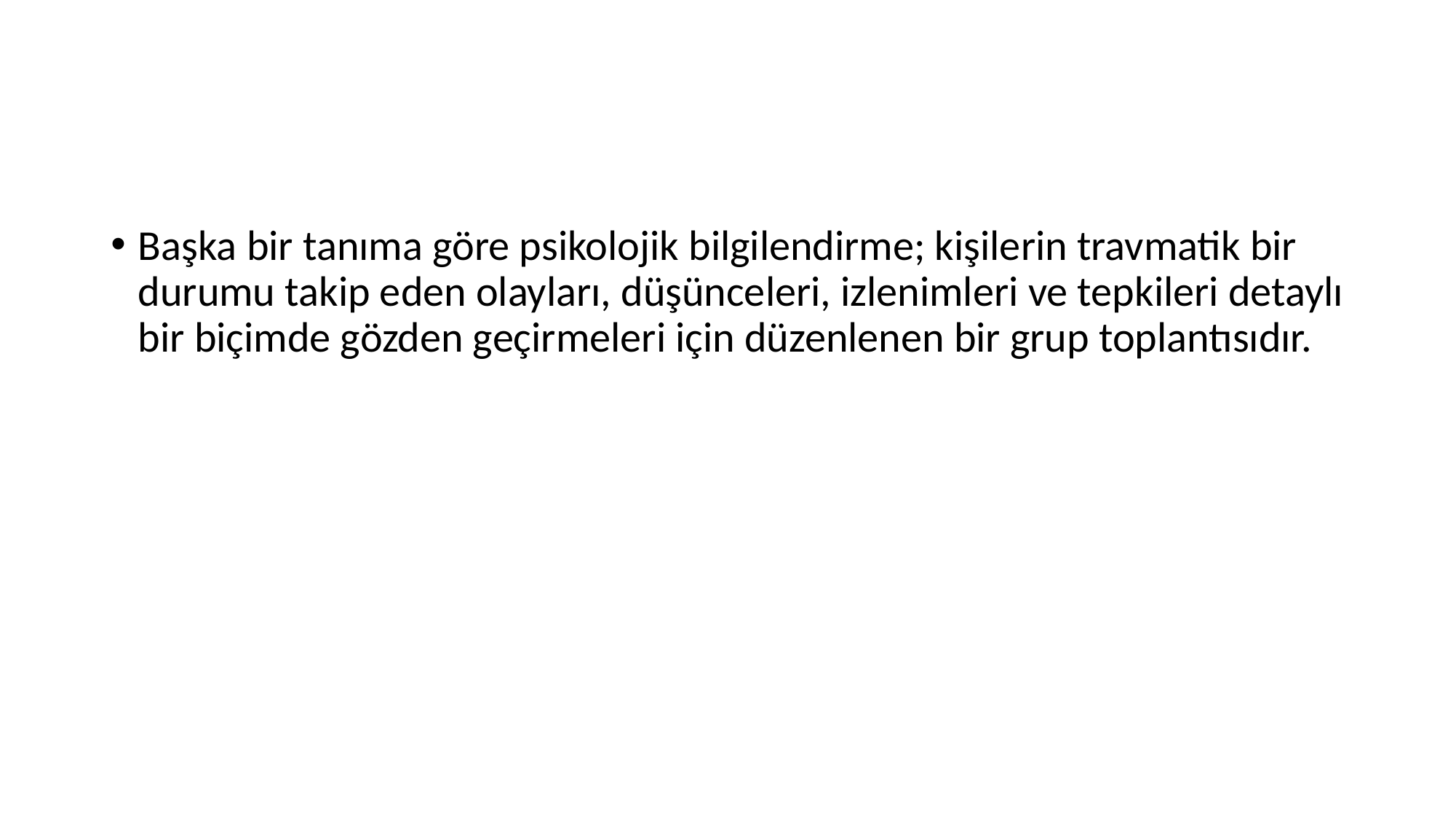

#
Başka bir tanıma göre psikolojik bilgilendirme; kişilerin travmatik bir durumu takip eden olayları, düşünceleri, izlenimleri ve tepkileri detaylı bir biçimde gözden geçirmeleri için düzenlenen bir grup toplantısıdır.